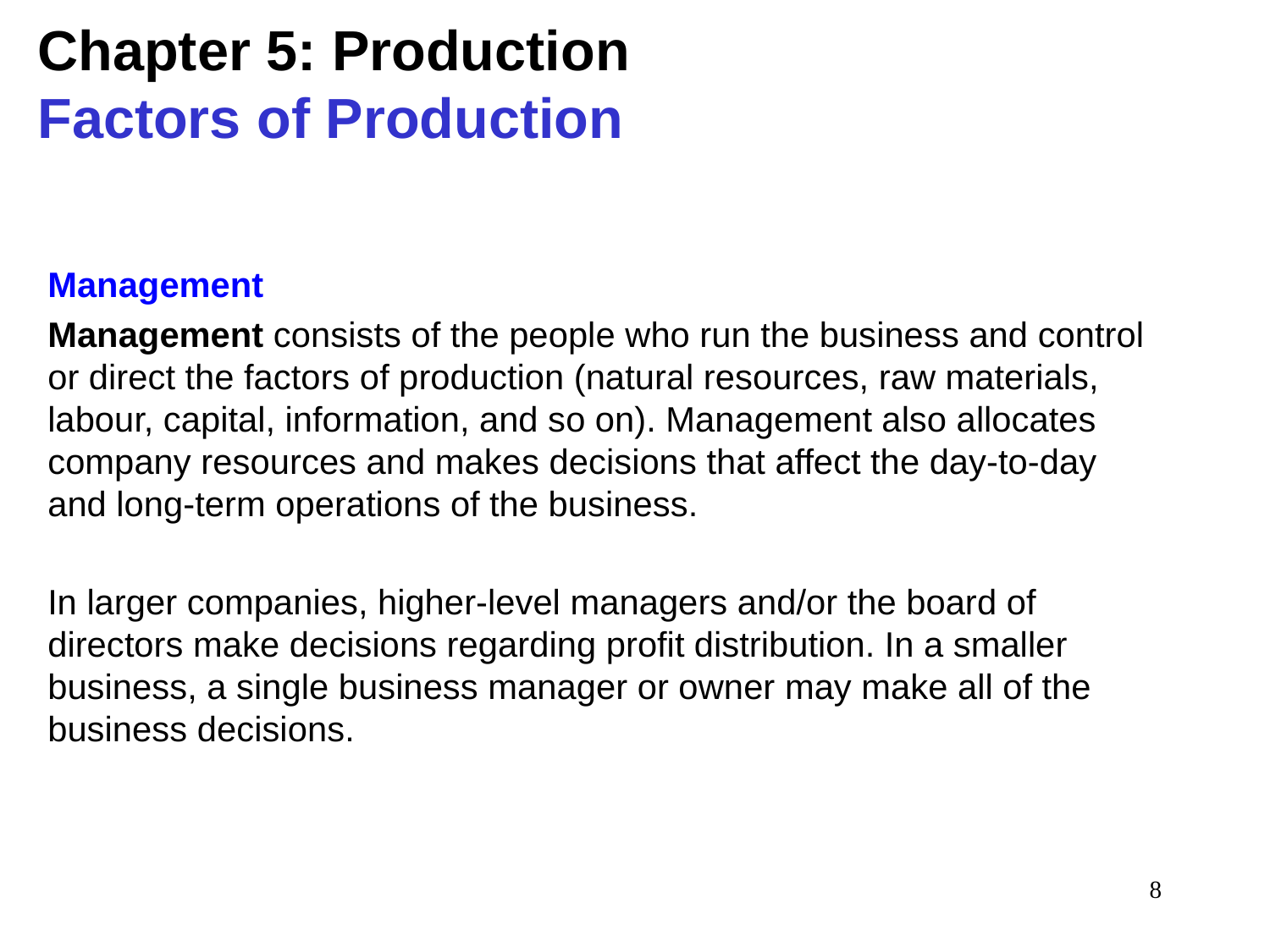

# Chapter 5: Production Factors of Production
Management
Management consists of the people who run the business and control or direct the factors of production (natural resources, raw materials, labour, capital, information, and so on). Management also allocates company resources and makes decisions that affect the day-to-day and long-term operations of the business.

In larger companies, higher-level managers and/or the board of directors make decisions regarding profit distribution. In a smaller business, a single business manager or owner may make all of the business decisions.
8